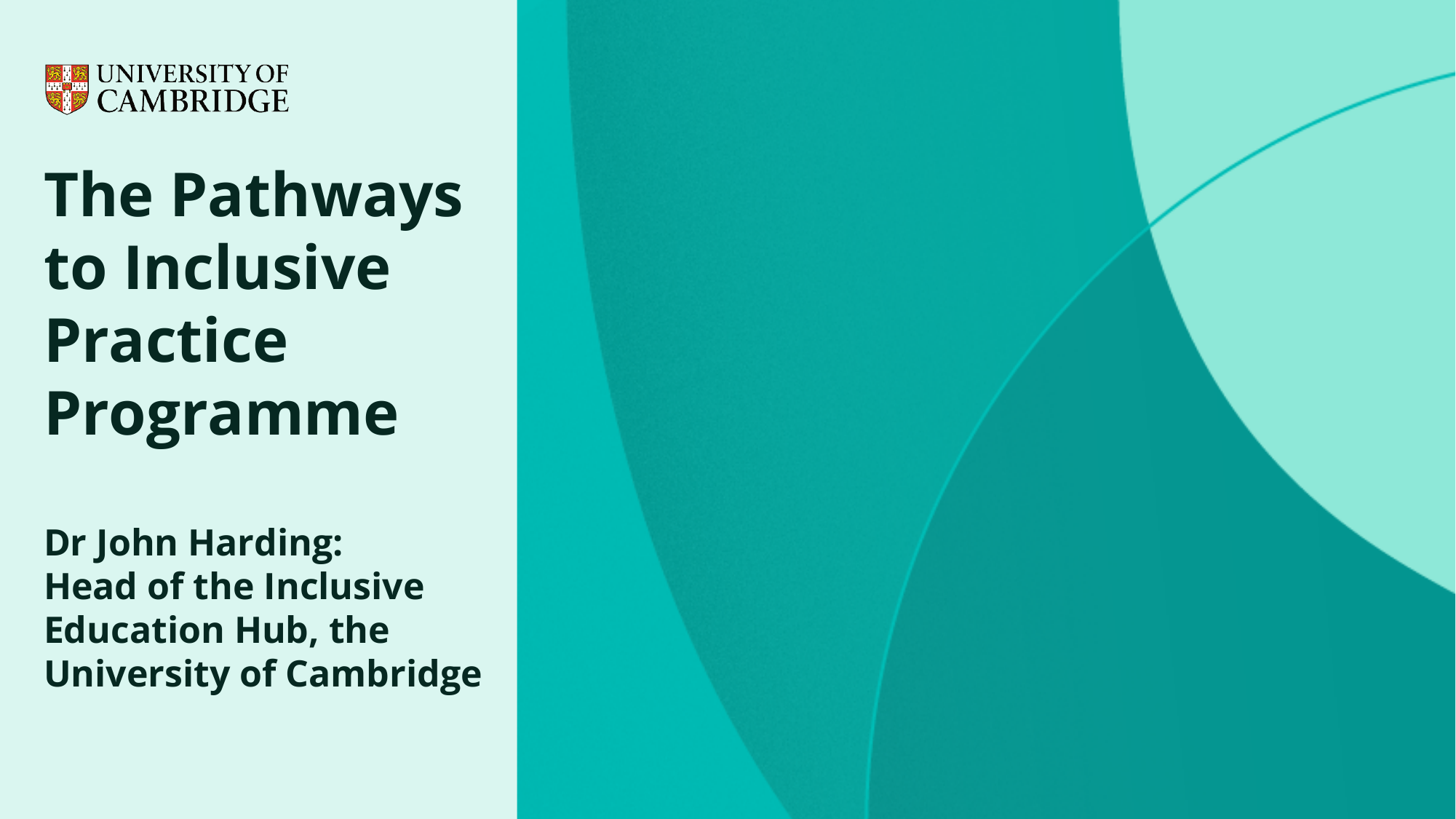

The Pathways to Inclusive Practice Programme
Dr John Harding:
Head of the Inclusive Education Hub, the University of Cambridge